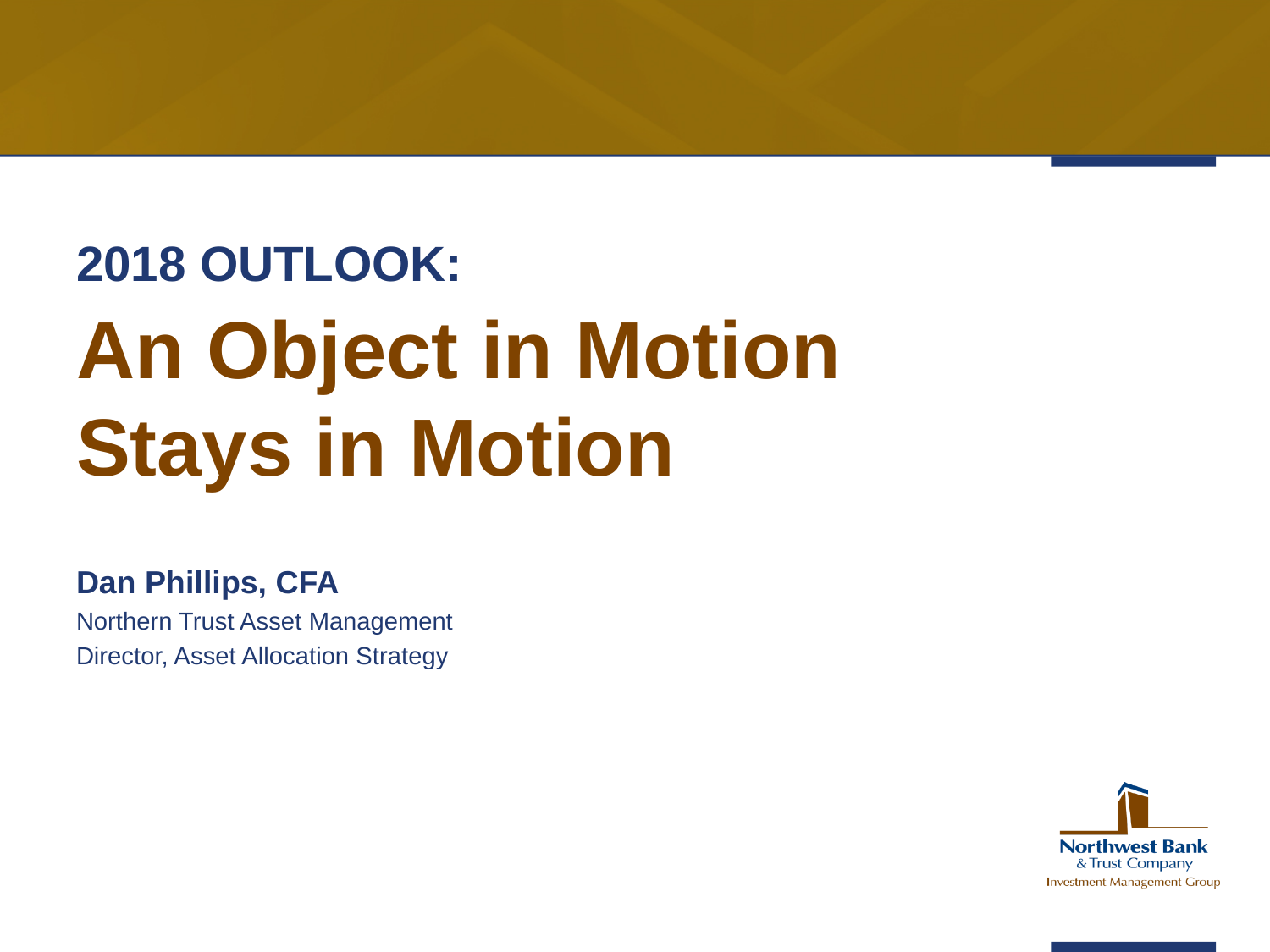

2018 OUTLOOK:
An Object in Motion Stays in Motion
Dan Phillips, CFA
Northern Trust Asset Management
Director, Asset Allocation Strategy